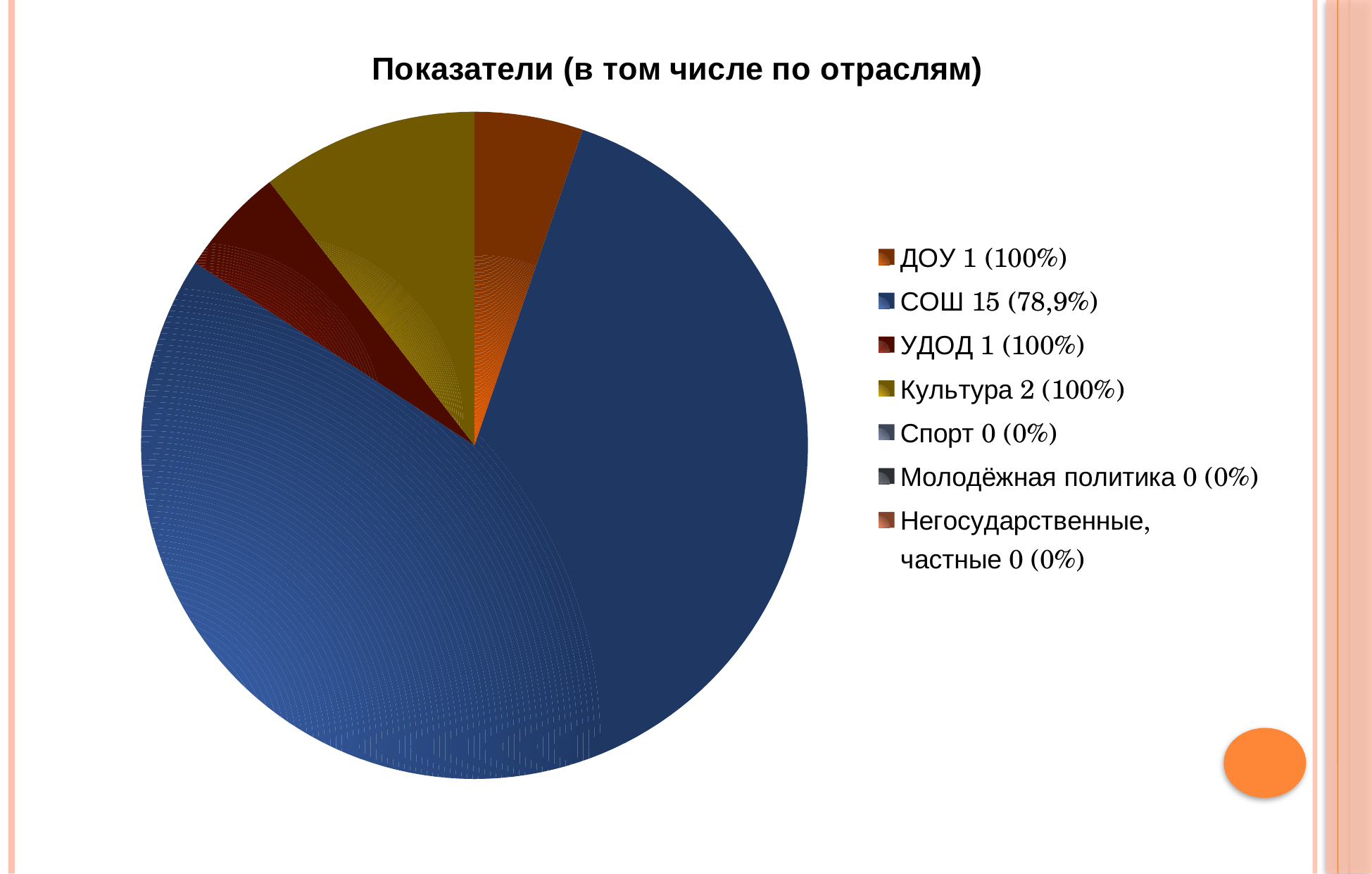

### Chart: Показатели (в том числе по отраслям)

| Category | Продажи |
|---|---|
| ДОУ 1 (100%) | 1.0 |
| СОШ 15 (78,9%) | 15.0 |
| УДОД 1 (100%) | 1.0 |
| Культура 2 (100%) | 2.0 |
| Спорт 0 (0%) | 0.0 |
| Молодёжная политика 0 (0%) | 0.0 |
| Негосударственные, частные 0 (0%) | 0.0 |